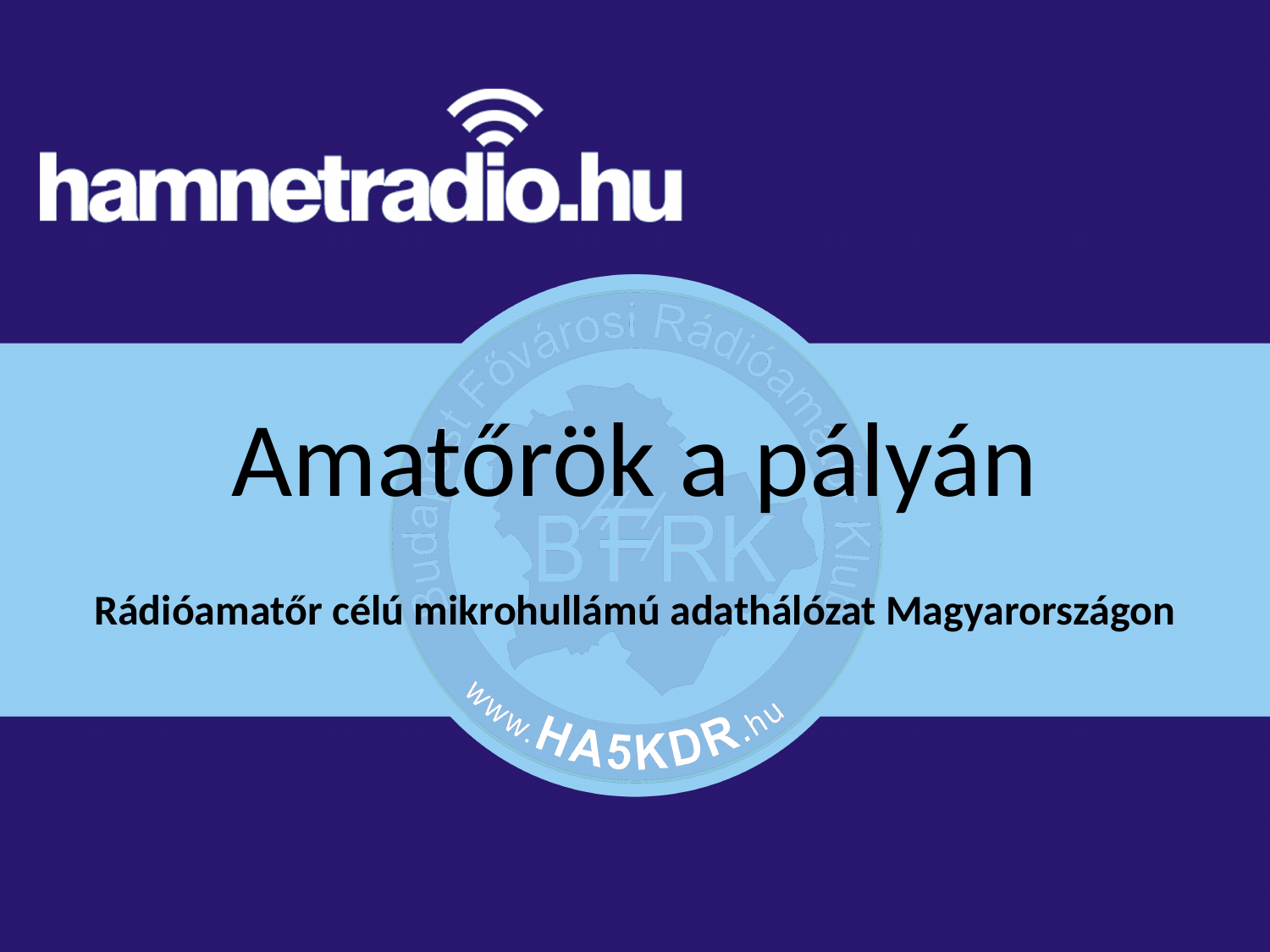

# Amatőrök a pályán
Rádióamatőr célú mikrohullámú adathálózat Magyarországon